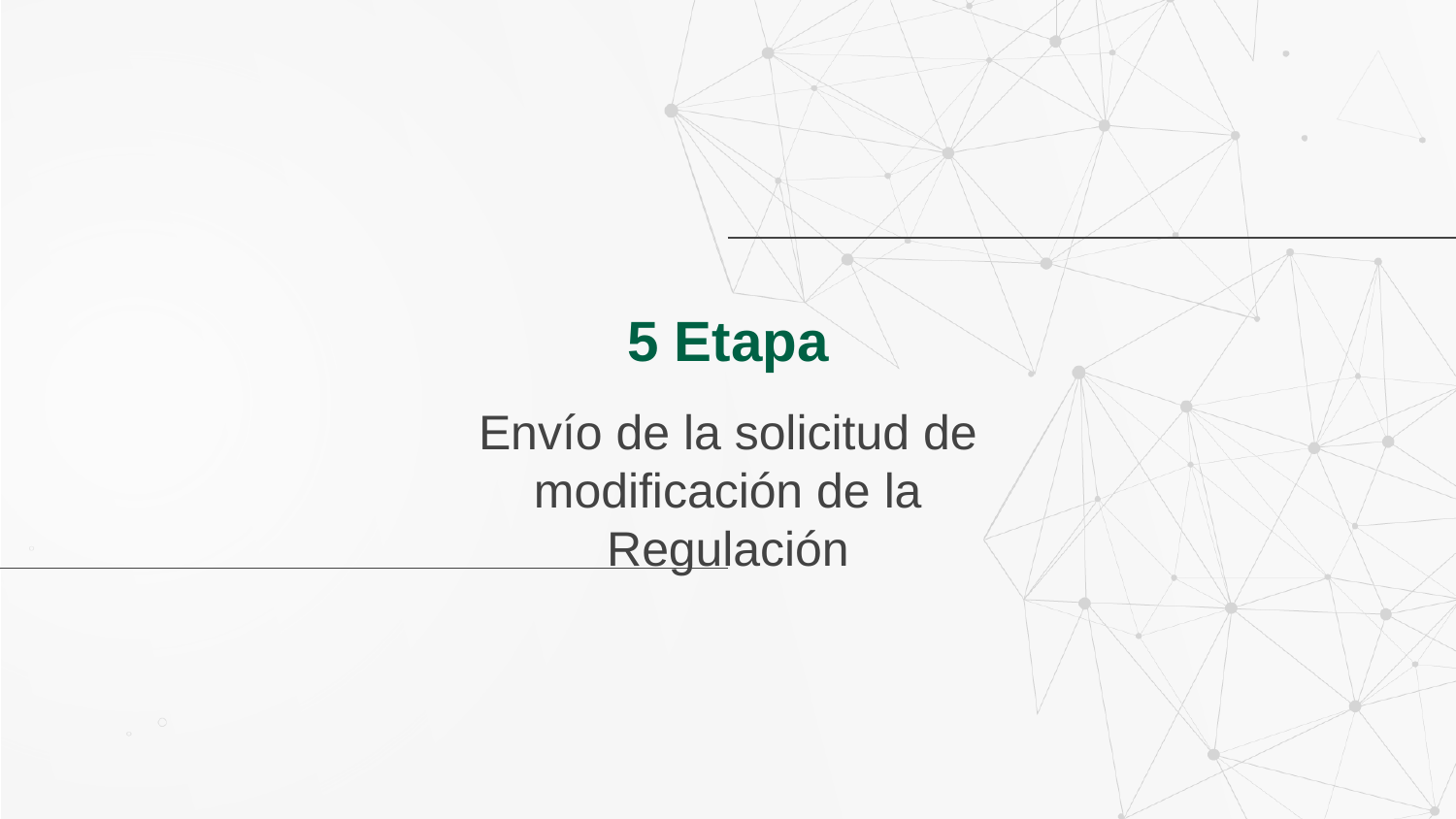

# 5 Etapa
Envío de la solicitud de modificación de la Regulación